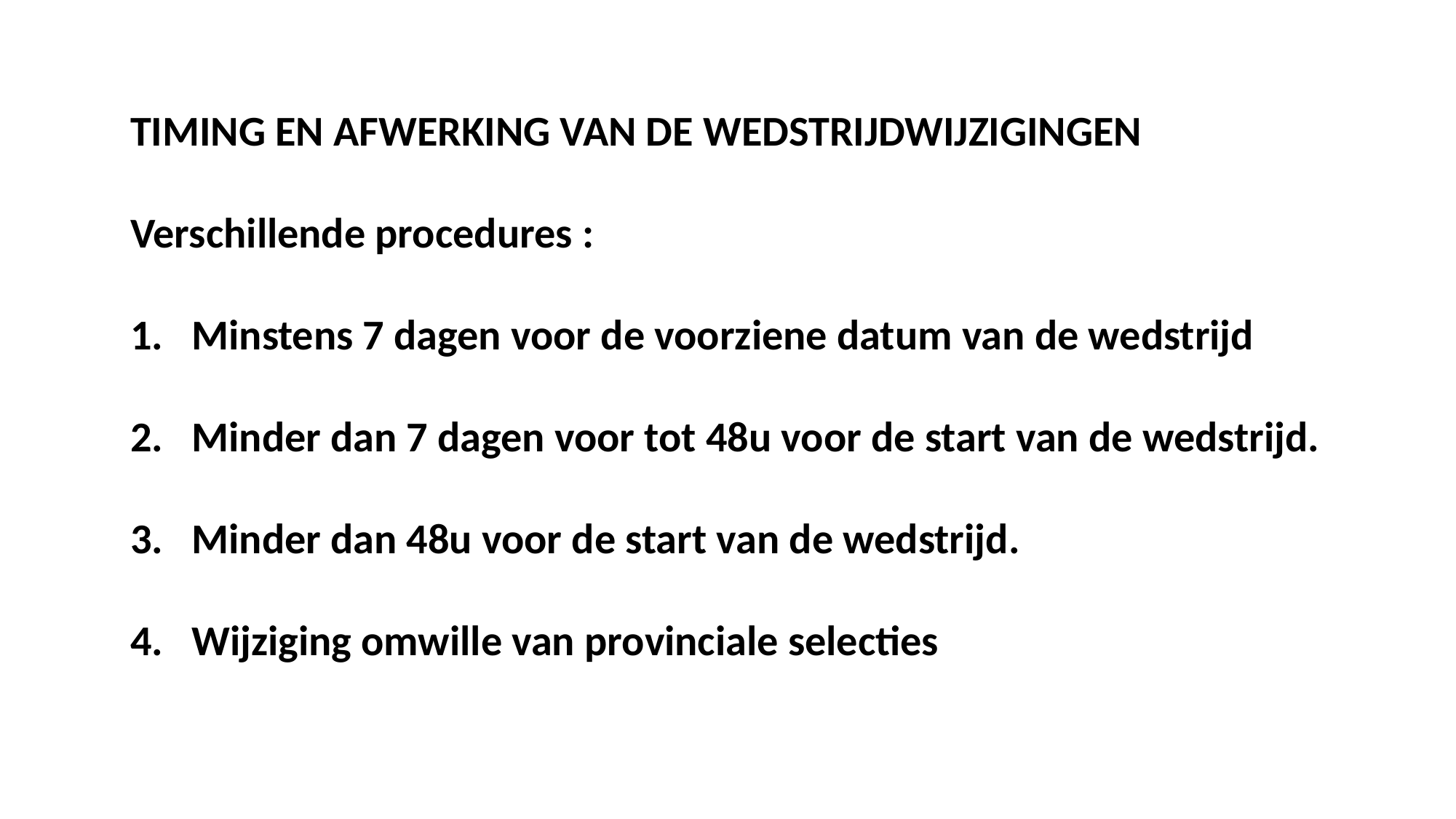

TIMING EN AFWERKING VAN DE WEDSTRIJDWIJZIGINGEN

Verschillende procedures :

Minstens 7 dagen voor de voorziene datum van de wedstrijd

Minder dan 7 dagen voor tot 48u voor de start van de wedstrijd.

Minder dan 48u voor de start van de wedstrijd.

Wijziging omwille van provinciale selecties